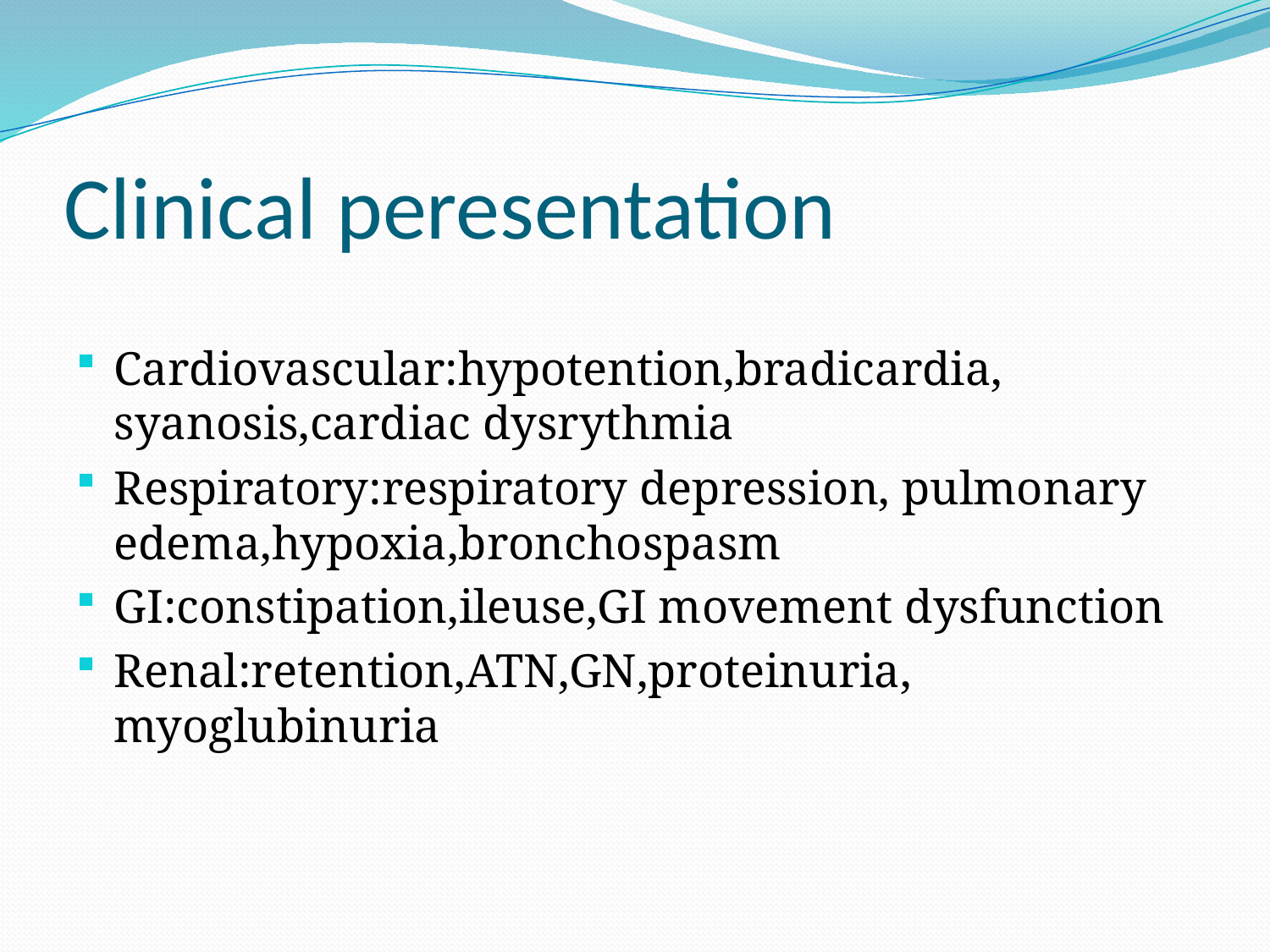

# Clinical peresentation

Cardiovascular:hypotention,bradicardia, syanosis,cardiac dysrythmia
Respiratory:respiratory depression, pulmonary edema,hypoxia,bronchospasm
GI:constipation,ileuse,GI movement dysfunction
Renal:retention,ATN,GN,proteinuria, myoglubinuria